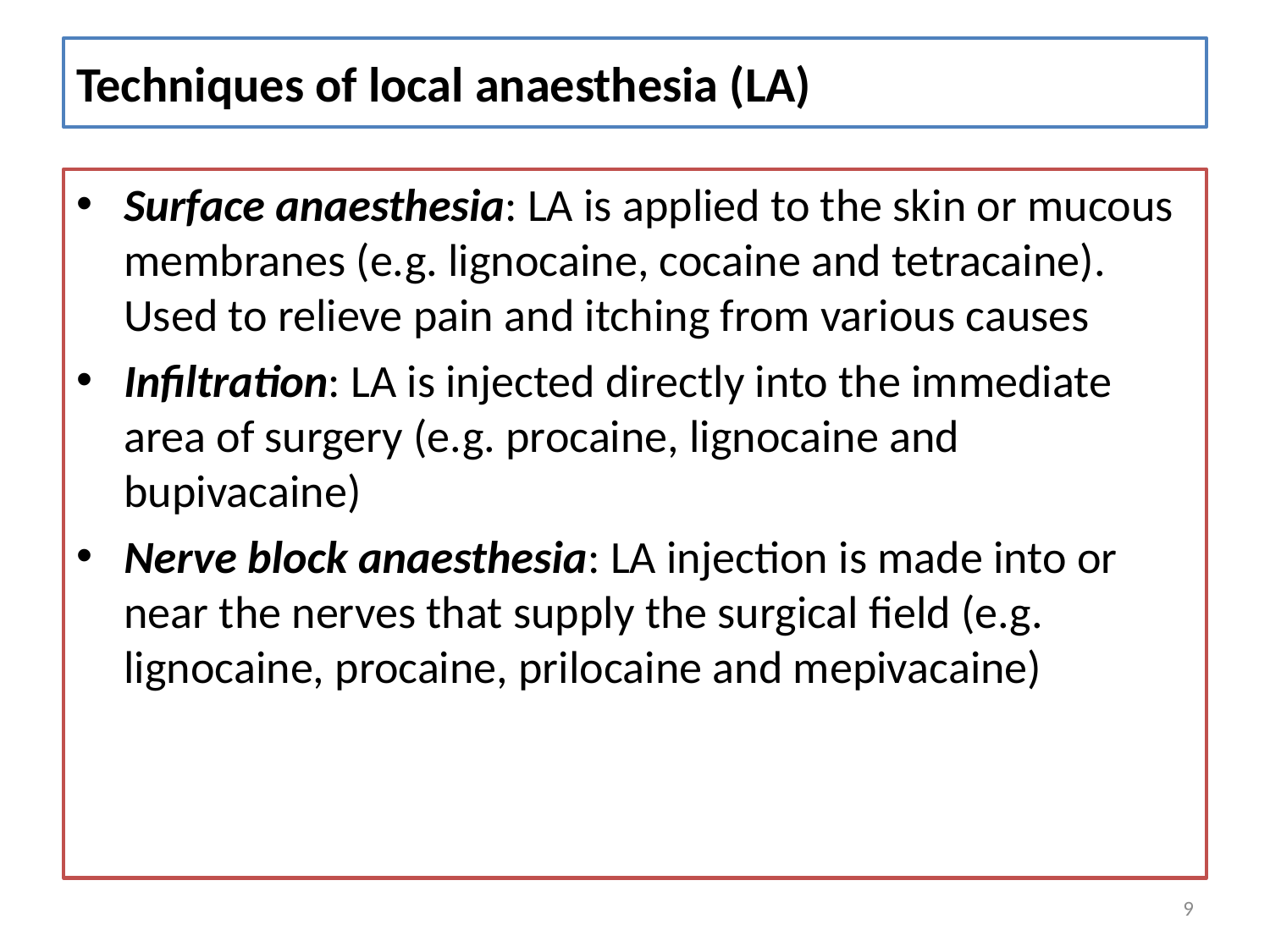

# Techniques of local anaesthesia (LA)
Surface anaesthesia: LA is applied to the skin or mucous membranes (e.g. lignocaine, cocaine and tetracaine). Used to relieve pain and itching from various causes
Infiltration: LA is injected directly into the immediate area of surgery (e.g. procaine, lignocaine and bupivacaine)
Nerve block anaesthesia: LA injection is made into or near the nerves that supply the surgical field (e.g. lignocaine, procaine, prilocaine and mepivacaine)

9